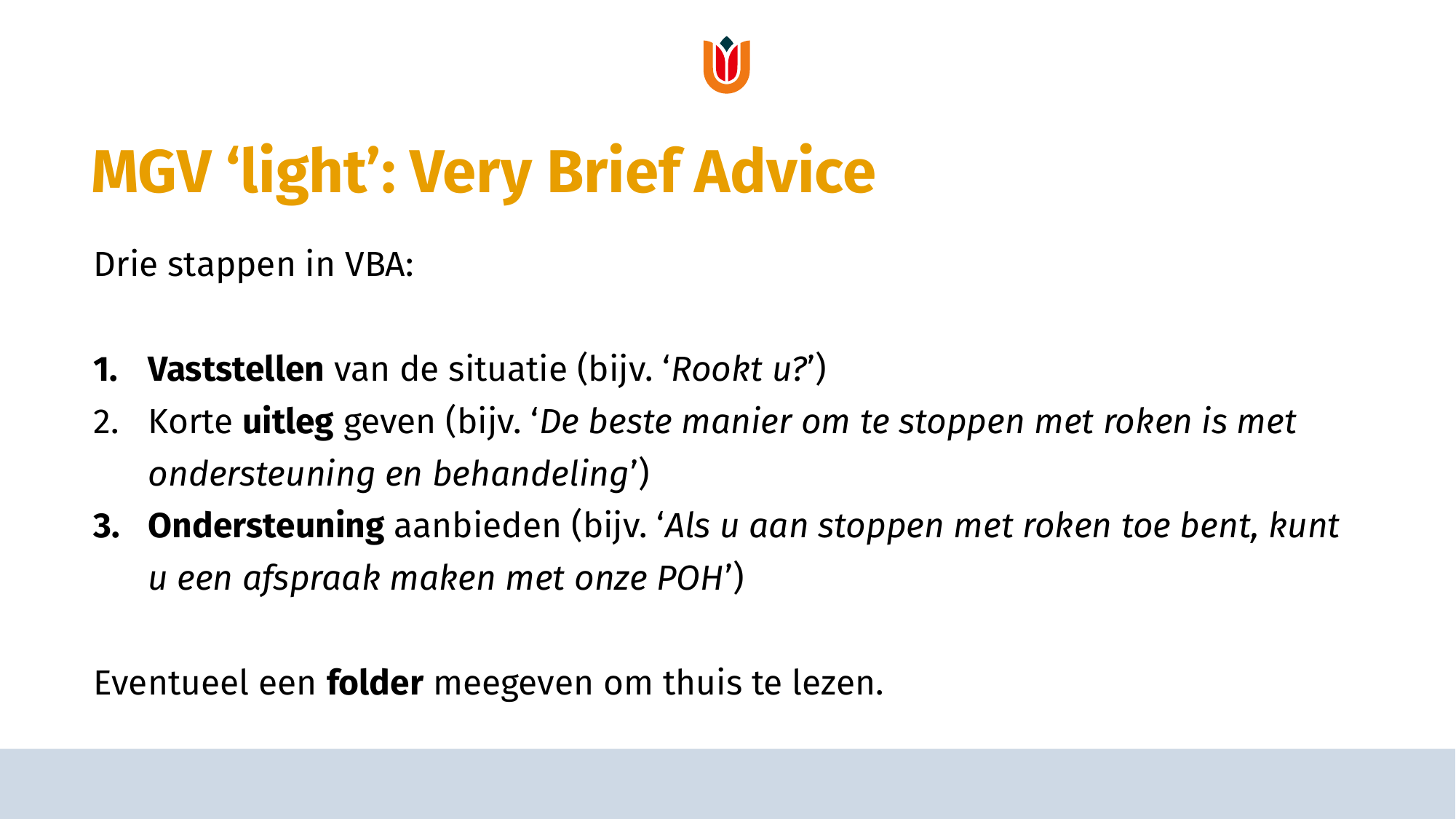

# MGV ‘light’: Very Brief Advice
Drie stappen in VBA:

Vaststellen van de situatie (bijv. ‘Rookt u?’)
Korte uitleg geven (bijv. ‘De beste manier om te stoppen met roken is met ondersteuning en behandeling’)
Ondersteuning aanbieden (bijv. ‘Als u aan stoppen met roken toe bent, kunt u een afspraak maken met onze POH’)

Eventueel een folder meegeven om thuis te lezen.